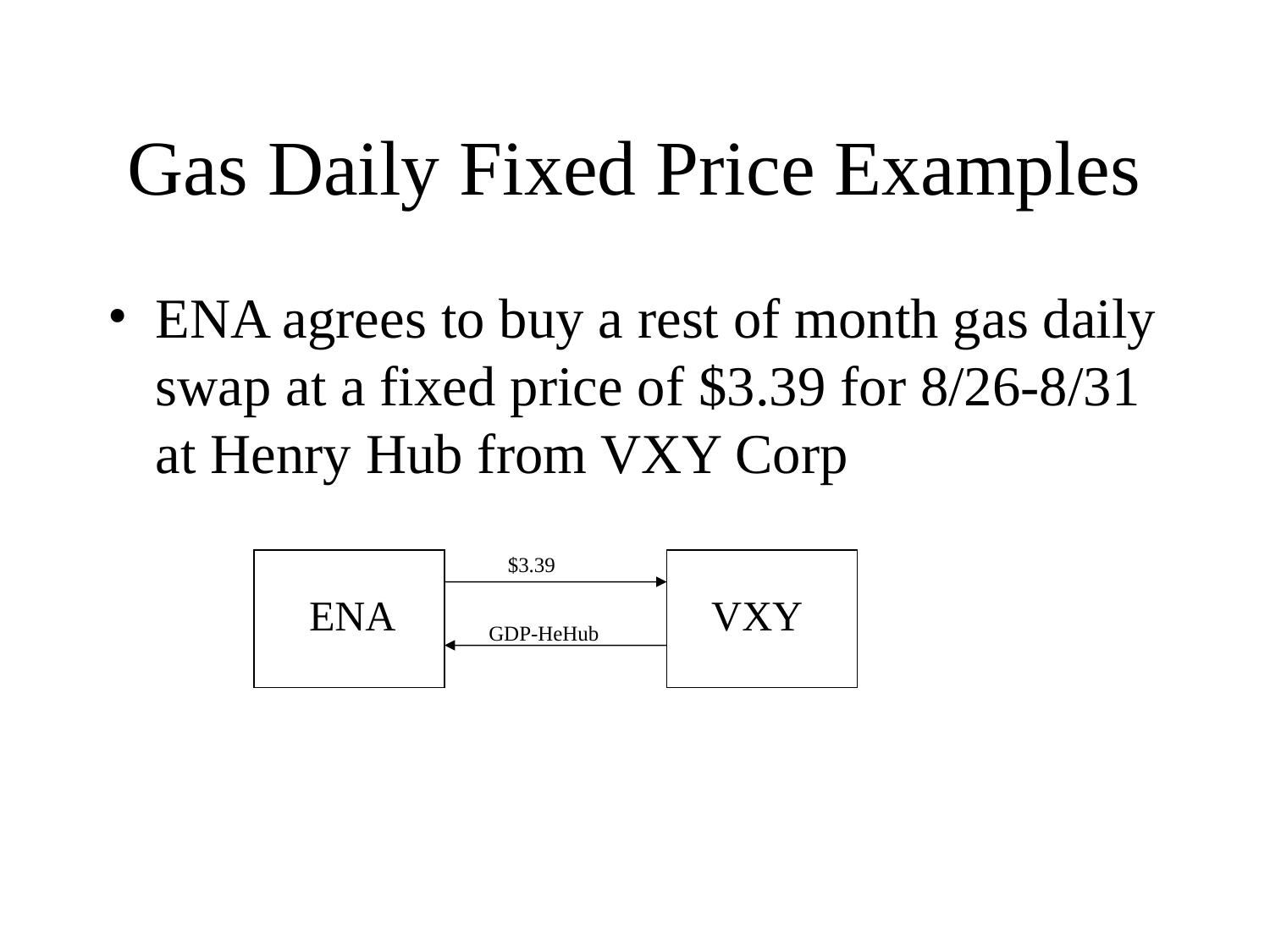

# Gas Daily Fixed Price Examples
ENA agrees to buy a rest of month gas daily swap at a fixed price of $3.39 for 8/26-8/31 at Henry Hub from VXY Corp
$3.39

ENA

VXY
GDP-HeHub